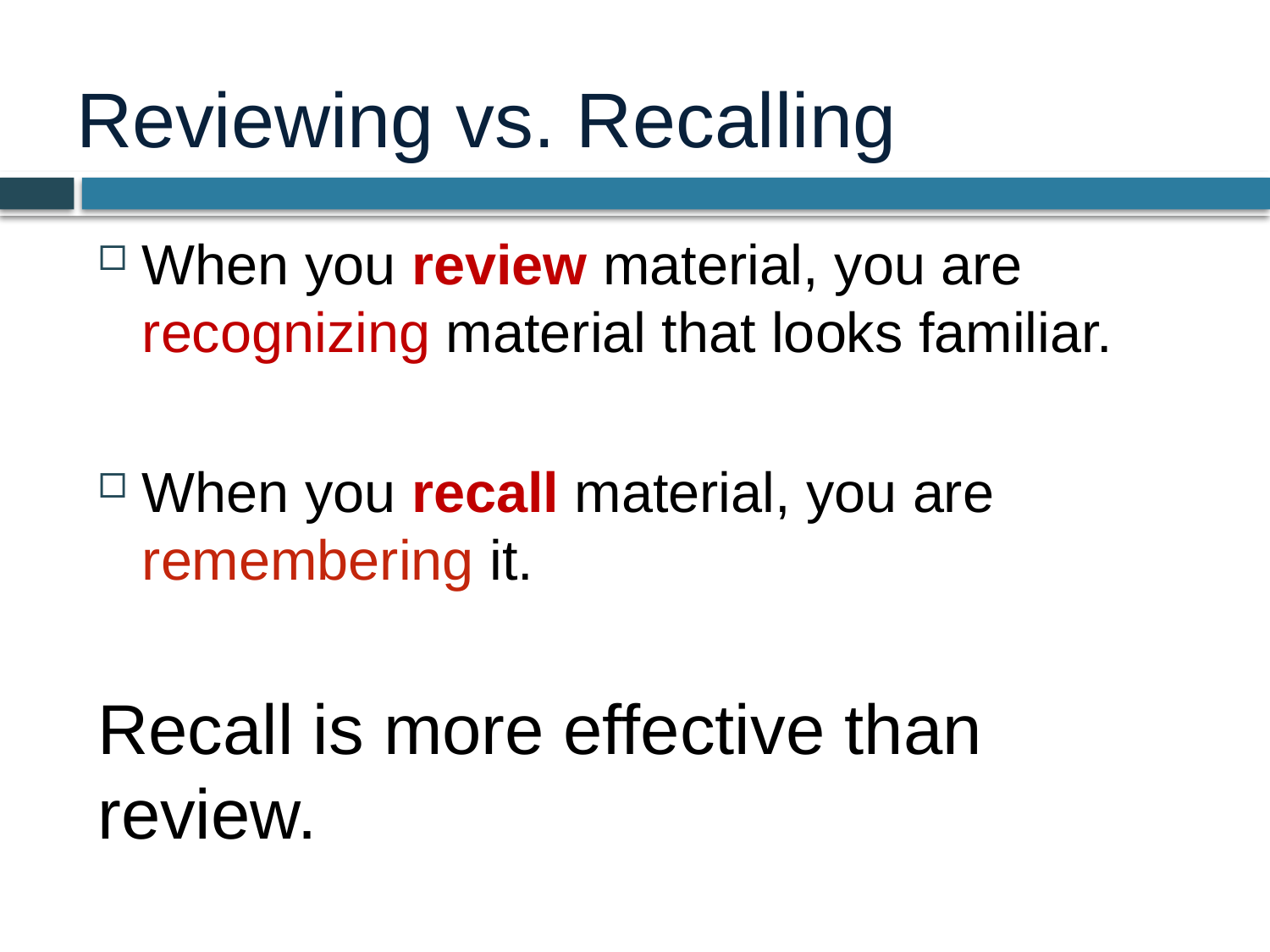

# Reviewing vs. Recalling
When you review material, you are recognizing material that looks familiar.

When you recall material, you are remembering it.

Recall is more effective than review.